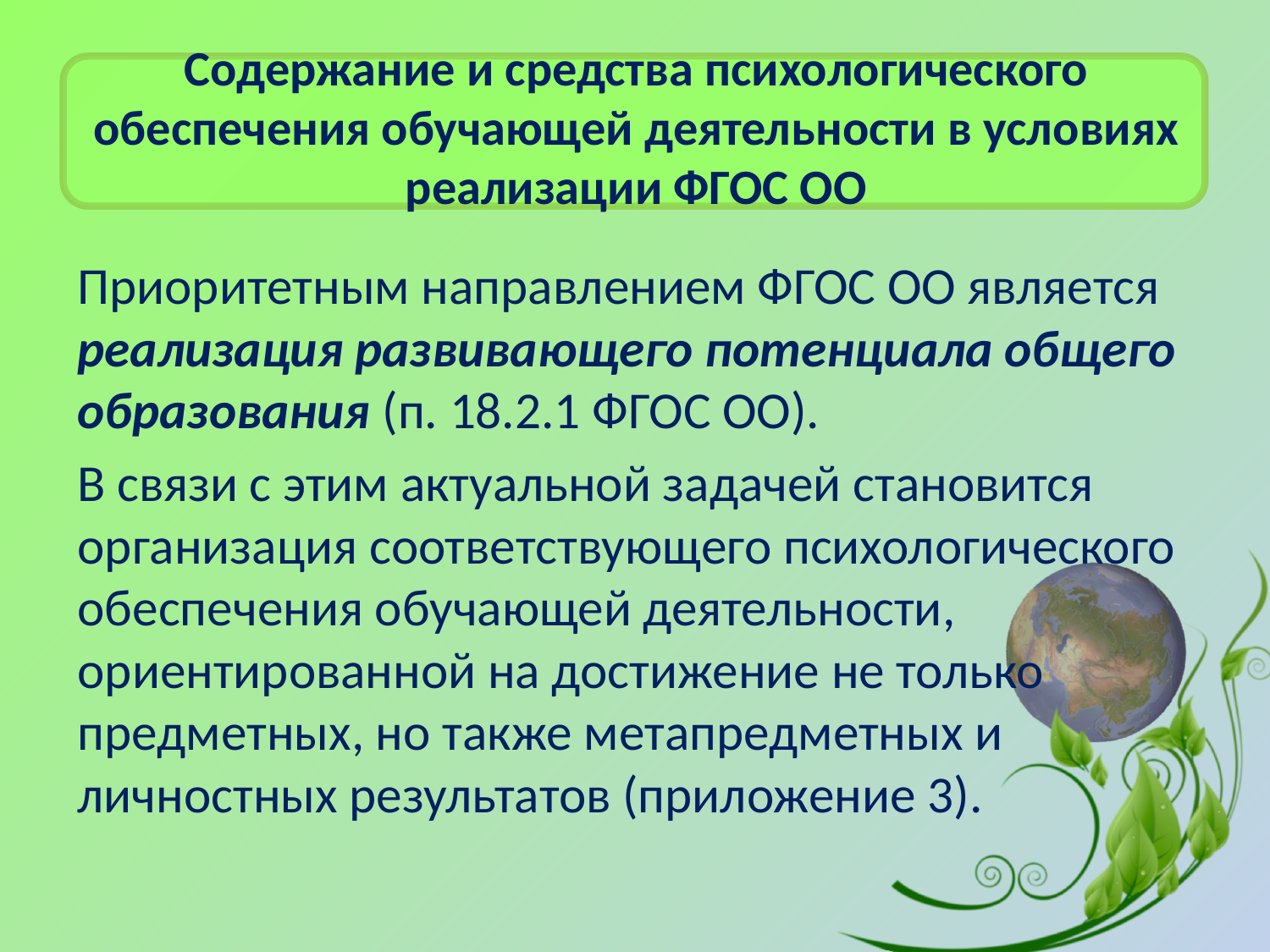

# Содержание и средства психологического обеспечения обучающей деятельности в условиях реализации ФГОС ОО
Приоритетным направлением ФГОС ОО является реализация развивающего потенциала общего образования (п. 18.2.1 ФГОС ОО).
В связи с этим актуальной задачей становится организация соответствующего психологического обеспечения обучающей деятельности, ориентированной на достижение не только предметных, но также метапредметных и личностных результатов (приложение 3).